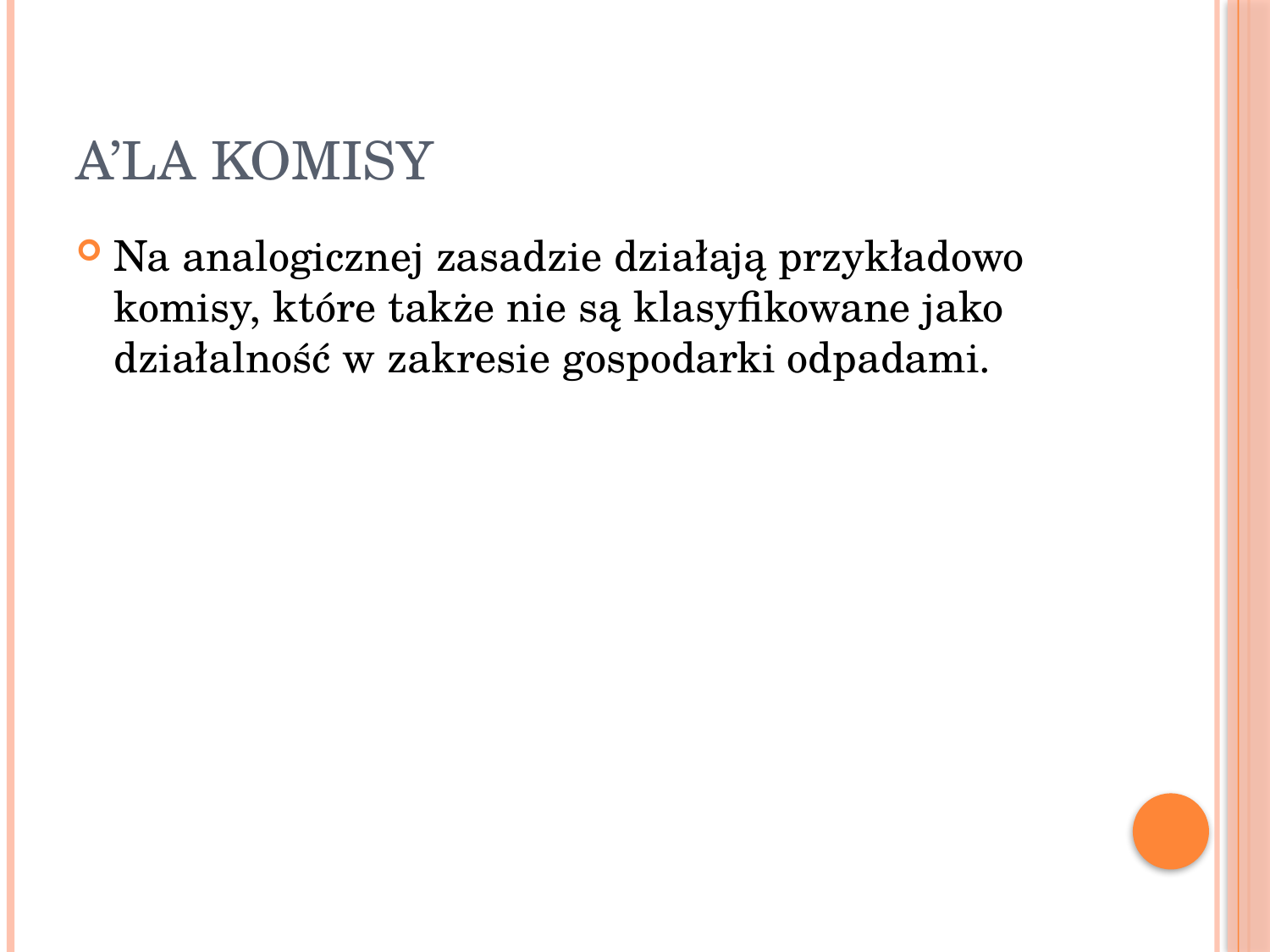

# A’la komisy
Na analogicznej zasadzie działają przykładowo komisy, które także nie są klasyfikowane jako działalność w zakresie gospodarki odpadami.